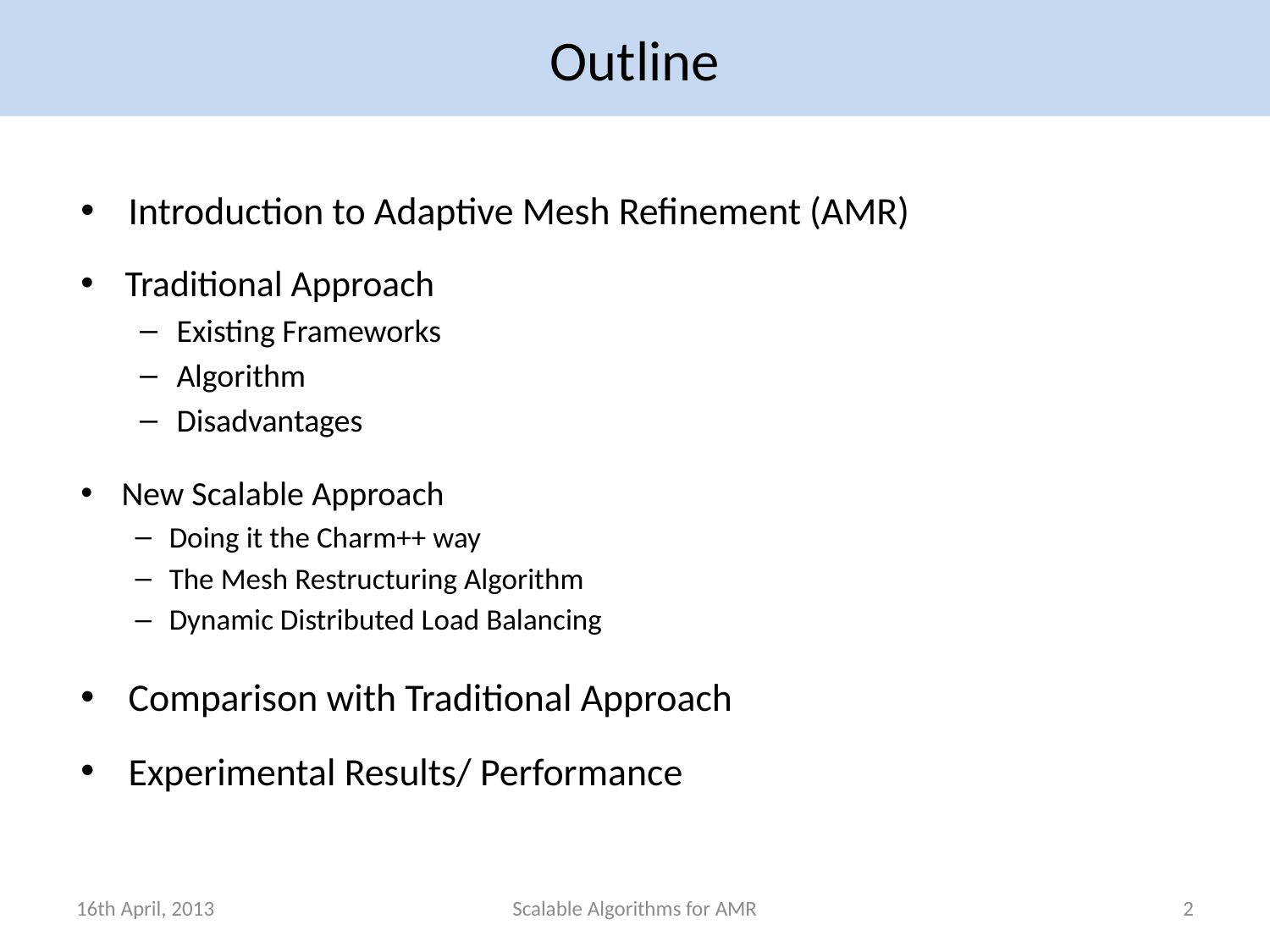

# Outline
Introduction to Adaptive Mesh Refinement (AMR)
Traditional Approach
Existing Frameworks
Algorithm
Disadvantages
New Scalable Approach
Doing it the Charm++ way
The Mesh Restructuring Algorithm
Dynamic Distributed Load Balancing
Comparison with Traditional Approach
Experimental Results/ Performance
16th April, 2013
Scalable Algorithms for AMR
2